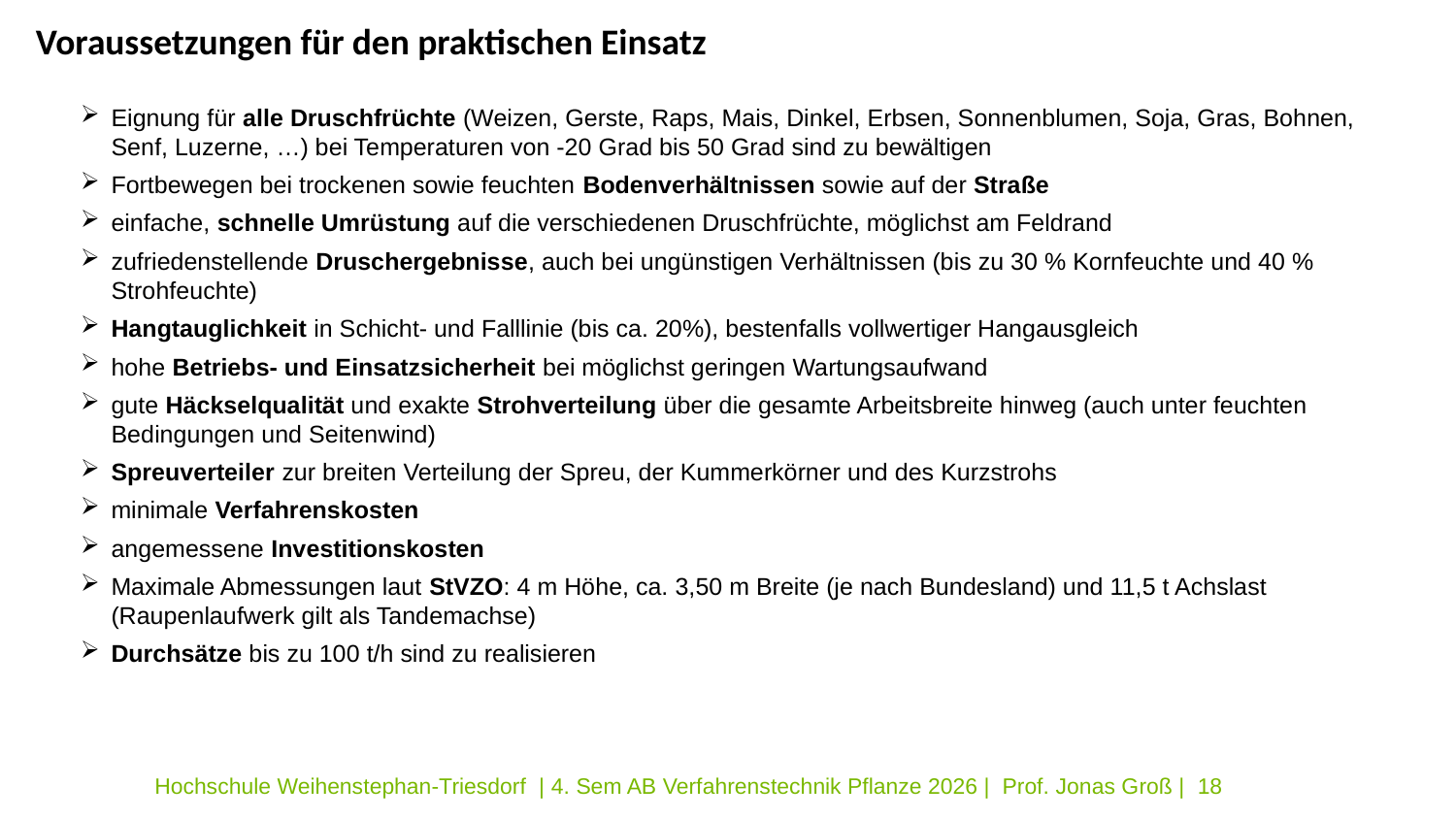

# Voraussetzungen für den praktischen Einsatz
Eignung für alle Druschfrüchte (Weizen, Gerste, Raps, Mais, Dinkel, Erbsen, Sonnenblumen, Soja, Gras, Bohnen, Senf, Luzerne, …) bei Temperaturen von -20 Grad bis 50 Grad sind zu bewältigen
Fortbewegen bei trockenen sowie feuchten Bodenverhältnissen sowie auf der Straße
einfache, schnelle Umrüstung auf die verschiedenen Druschfrüchte, möglichst am Feldrand
zufriedenstellende Druschergebnisse, auch bei ungünstigen Verhältnissen (bis zu 30 % Kornfeuchte und 40 % Strohfeuchte)
Hangtauglichkeit in Schicht- und Falllinie (bis ca. 20%), bestenfalls vollwertiger Hangausgleich
hohe Betriebs- und Einsatzsicherheit bei möglichst geringen Wartungsaufwand
gute Häckselqualität und exakte Strohverteilung über die gesamte Arbeitsbreite hinweg (auch unter feuchten Bedingungen und Seitenwind)
Spreuverteiler zur breiten Verteilung der Spreu, der Kummerkörner und des Kurzstrohs
minimale Verfahrenskosten
angemessene Investitionskosten
Maximale Abmessungen laut StVZO: 4 m Höhe, ca. 3,50 m Breite (je nach Bundesland) und 11,5 t Achslast (Raupenlaufwerk gilt als Tandemachse)
Durchsätze bis zu 100 t/h sind zu realisieren